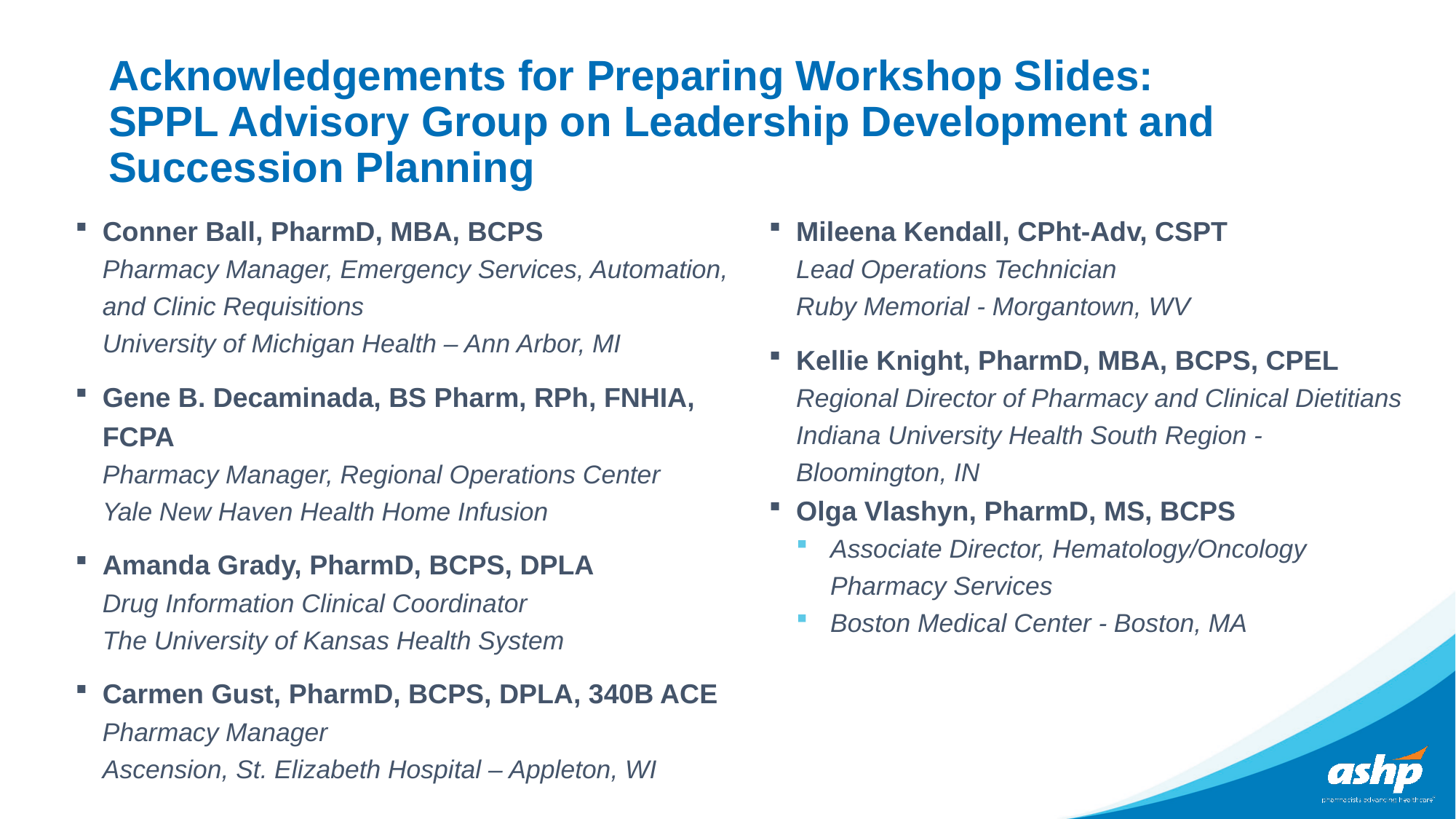

# Acknowledgements for Preparing Workshop Slides: SPPL Advisory Group on Leadership Development and Succession Planning
Conner Ball, PharmD, MBA, BCPS
Pharmacy Manager, Emergency Services, Automation, and Clinic Requisitions
University of Michigan Health – Ann Arbor, MI
Gene B. Decaminada, BS Pharm, RPh, FNHIA, FCPA
Pharmacy Manager, Regional Operations Center
Yale New Haven Health Home Infusion
Amanda Grady, PharmD, BCPS, DPLA
Drug Information Clinical Coordinator
The University of Kansas Health System
Carmen Gust, PharmD, BCPS, DPLA, 340B ACE
Pharmacy Manager
Ascension, St. Elizabeth Hospital – Appleton, WI

Mileena Kendall, CPht-Adv, CSPT
Lead Operations Technician
Ruby Memorial - Morgantown, WV
Kellie Knight, PharmD, MBA, BCPS, CPEL
Regional Director of Pharmacy and Clinical Dietitians
Indiana University Health South Region - Bloomington, IN
Olga Vlashyn, PharmD, MS, BCPS
Associate Director, Hematology/Oncology Pharmacy Services
Boston Medical Center - Boston, MA